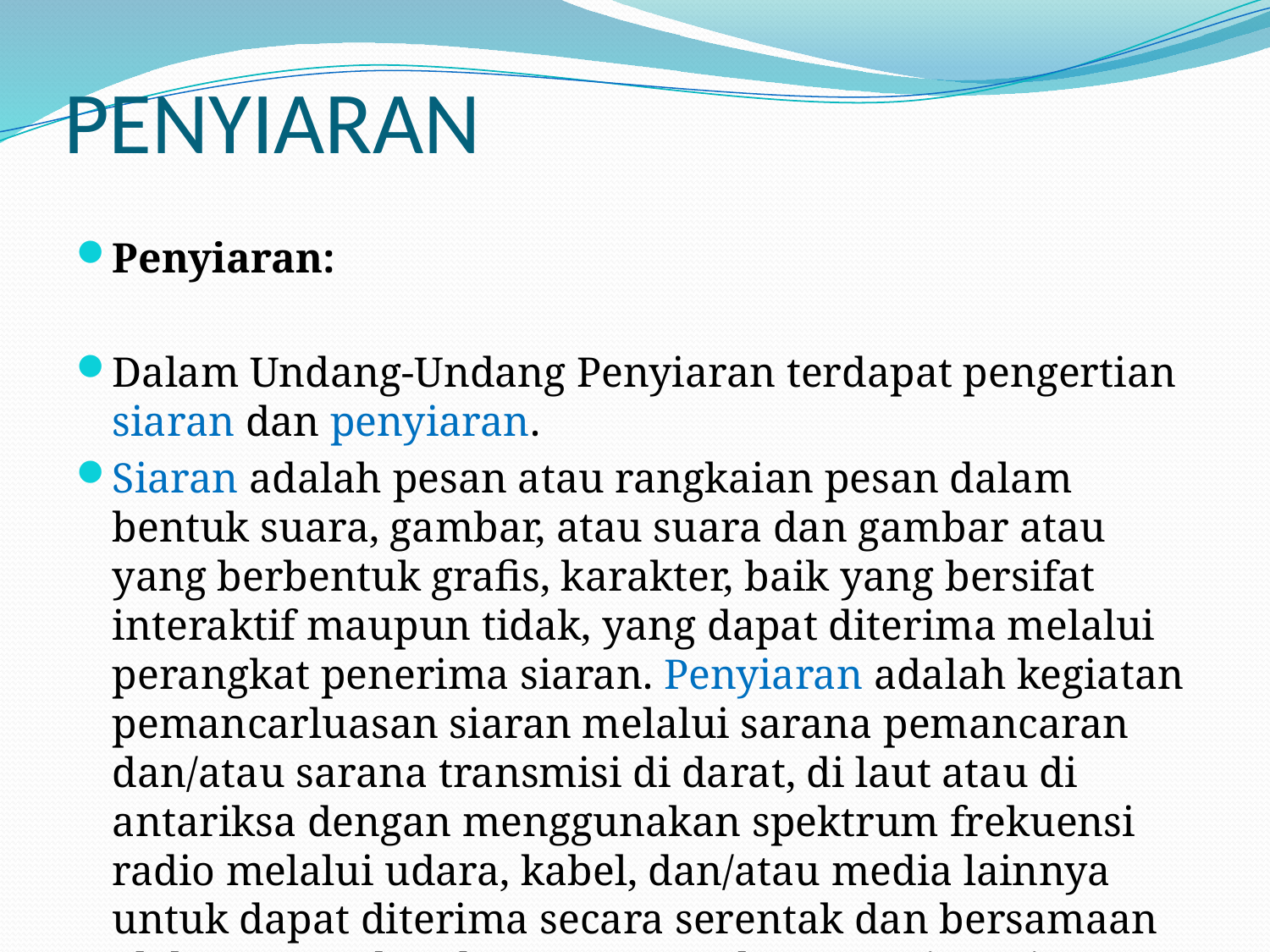

# PENYIARAN
Penyiaran:

Dalam Undang-Undang Penyiaran terdapat pengertian siaran dan penyiaran.
Siaran adalah pesan atau rangkaian pesan dalam bentuk suara, gambar, atau suara dan gambar atau yang berbentuk grafis, karakter, baik yang bersifat interaktif maupun tidak, yang dapat diterima melalui perangkat penerima siaran. Penyiaran adalah kegiatan pemancarluasan siaran melalui sarana pemancaran dan/atau sarana transmisi di darat, di laut atau di antariksa dengan menggunakan spektrum frekuensi radio melalui udara, kabel, dan/atau media lainnya untuk dapat diterima secara serentak dan bersamaan oleh masyarakat dengan perangkat penerima siaran.